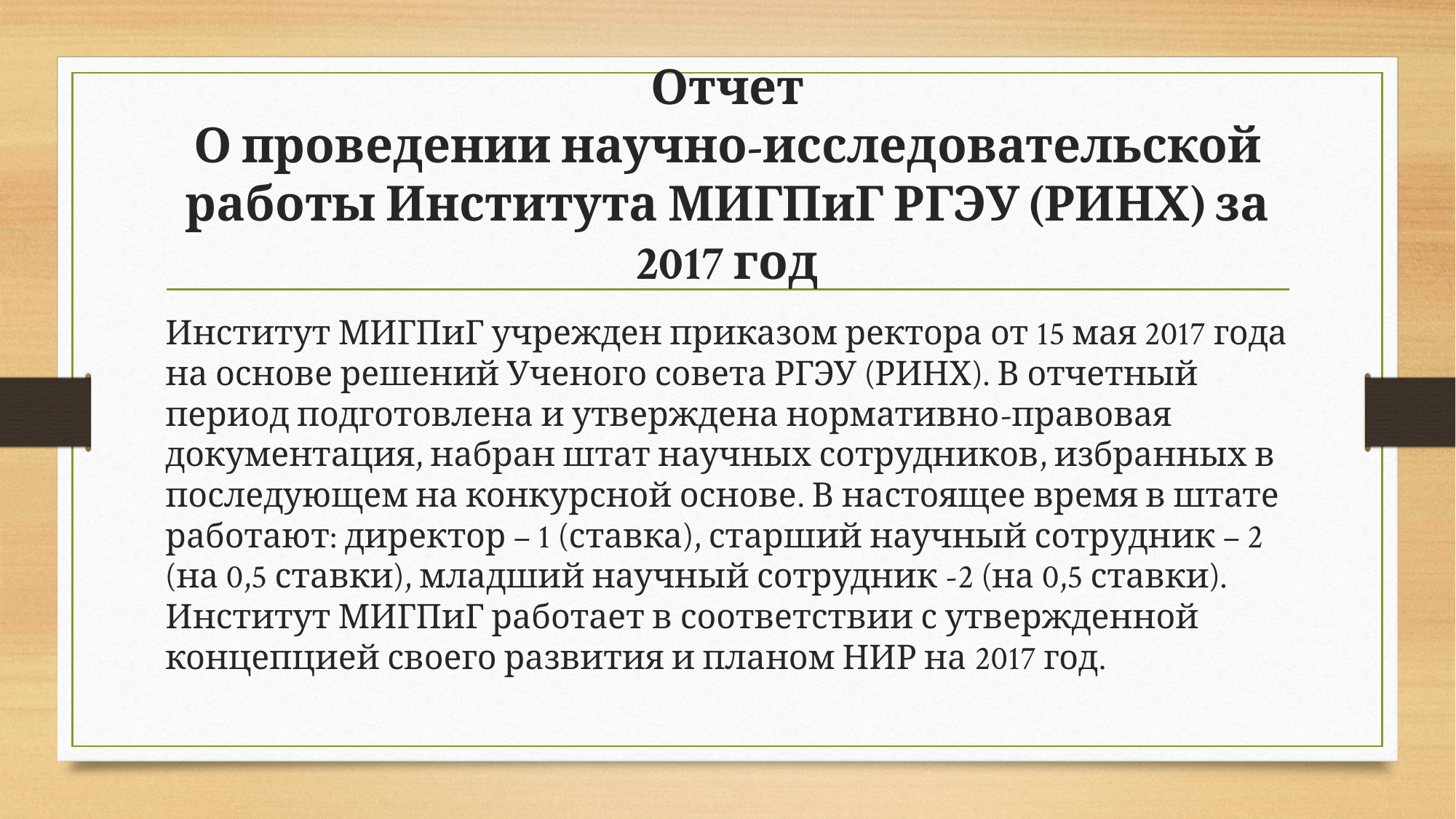

# Отчет О проведении научно-исследовательской работы Института МИГПиГ РГЭУ (РИНХ) за 2017 год
Институт МИГПиГ учрежден приказом ректора от 15 мая 2017 года на основе решений Ученого совета РГЭУ (РИНХ). В отчетный период подготовлена и утверждена нормативно-правовая документация, набран штат научных сотрудников, избранных в последующем на конкурсной основе. В настоящее время в штате работают: директор – 1 (ставка), старший научный сотрудник – 2 (на 0,5 ставки), младший научный сотрудник -2 (на 0,5 ставки). Институт МИГПиГ работает в соответствии с утвержденной концепцией своего развития и планом НИР на 2017 год.